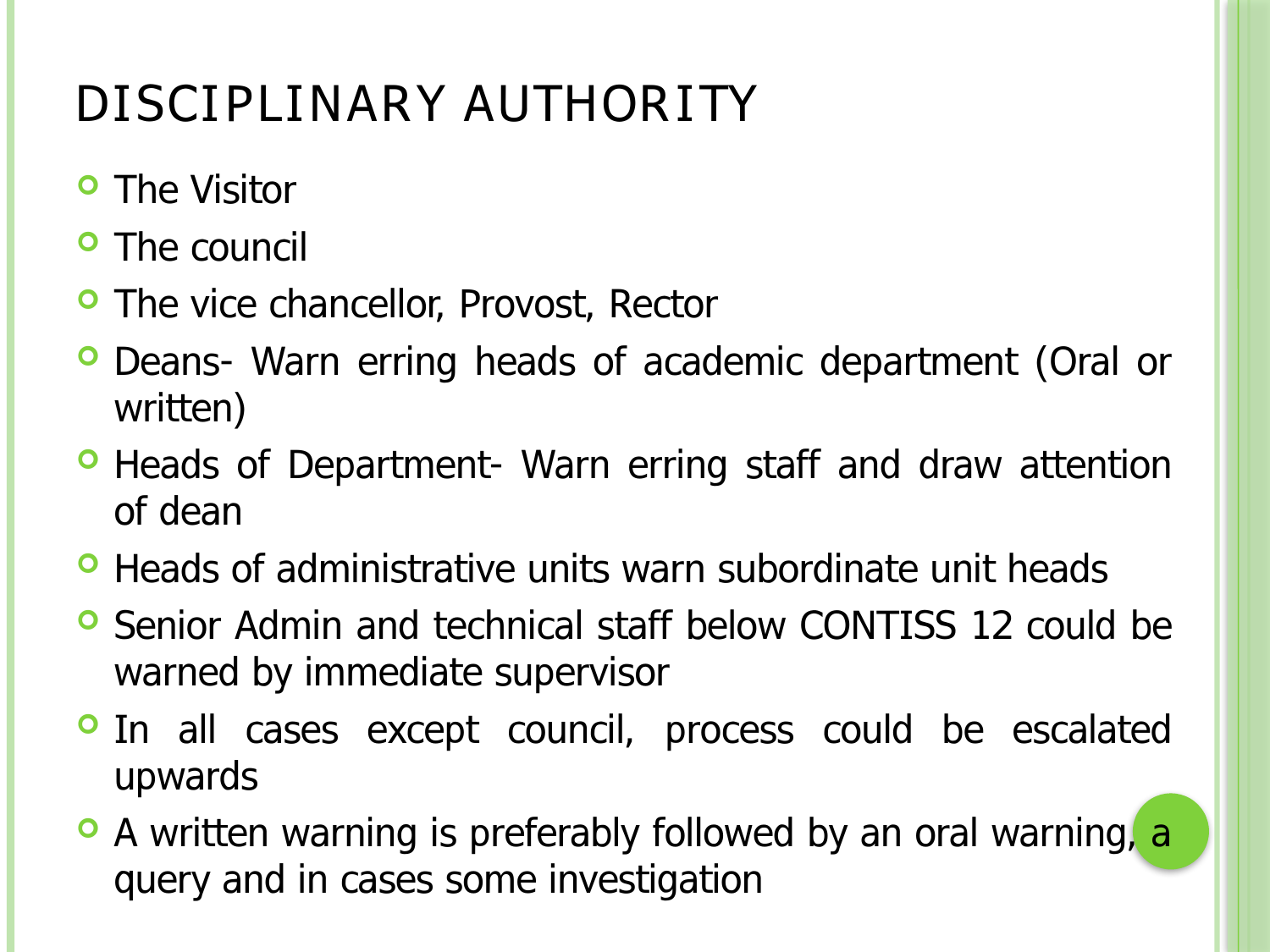

# DISCIPLINARY AUTHORITY
The Visitor
The council
The vice chancellor, Provost, Rector
Deans- Warn erring heads of academic department (Oral or written)
Heads of Department- Warn erring staff and draw attention of dean
Heads of administrative units warn subordinate unit heads
Senior Admin and technical staff below CONTISS 12 could be warned by immediate supervisor
In all cases except council, process could be escalated upwards
A written warning is preferably followed by an oral warning, a query and in cases some investigation